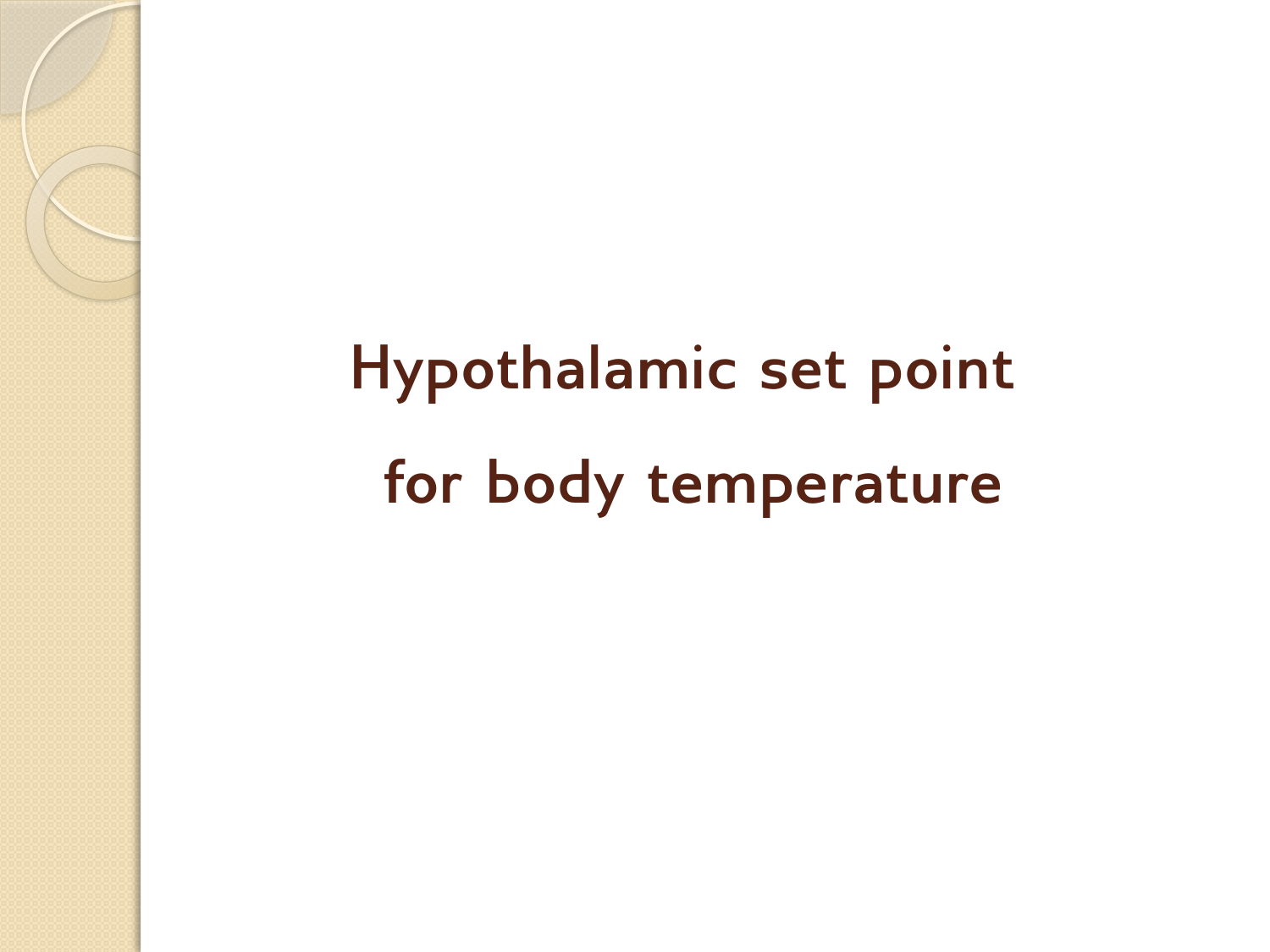

# Hypothalamic set point for body temperature